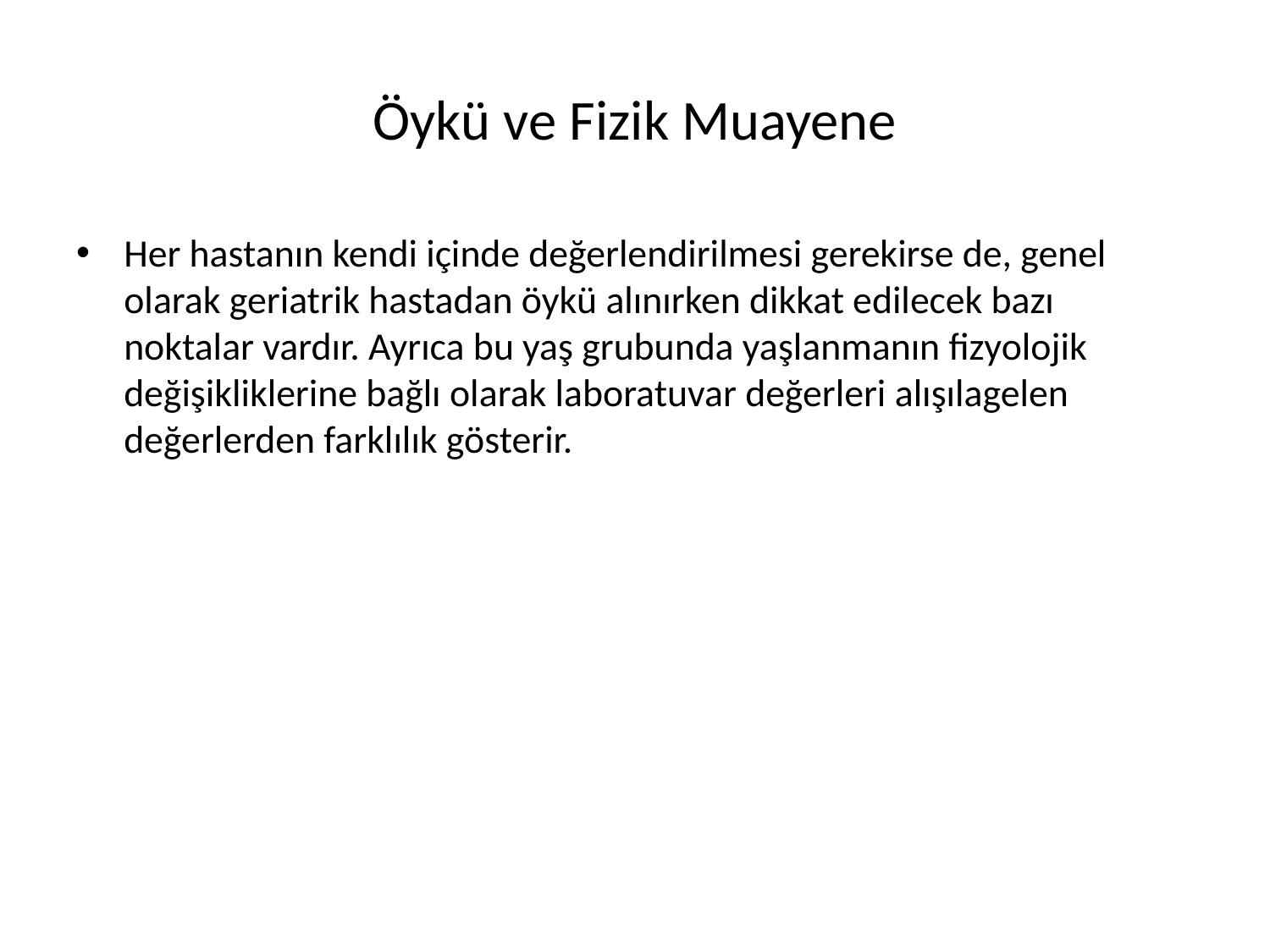

# Öykü ve Fizik Muayene
Her hastanın kendi içinde değerlendirilmesi gerekirse de, genel olarak geriatrik hastadan öykü alınırken dikkat edilecek bazı noktalar vardır. Ayrıca bu yaş grubunda yaşlanmanın fizyolojik değişikliklerine bağlı olarak laboratuvar değerleri alışılagelen değerlerden farklılık gösterir.